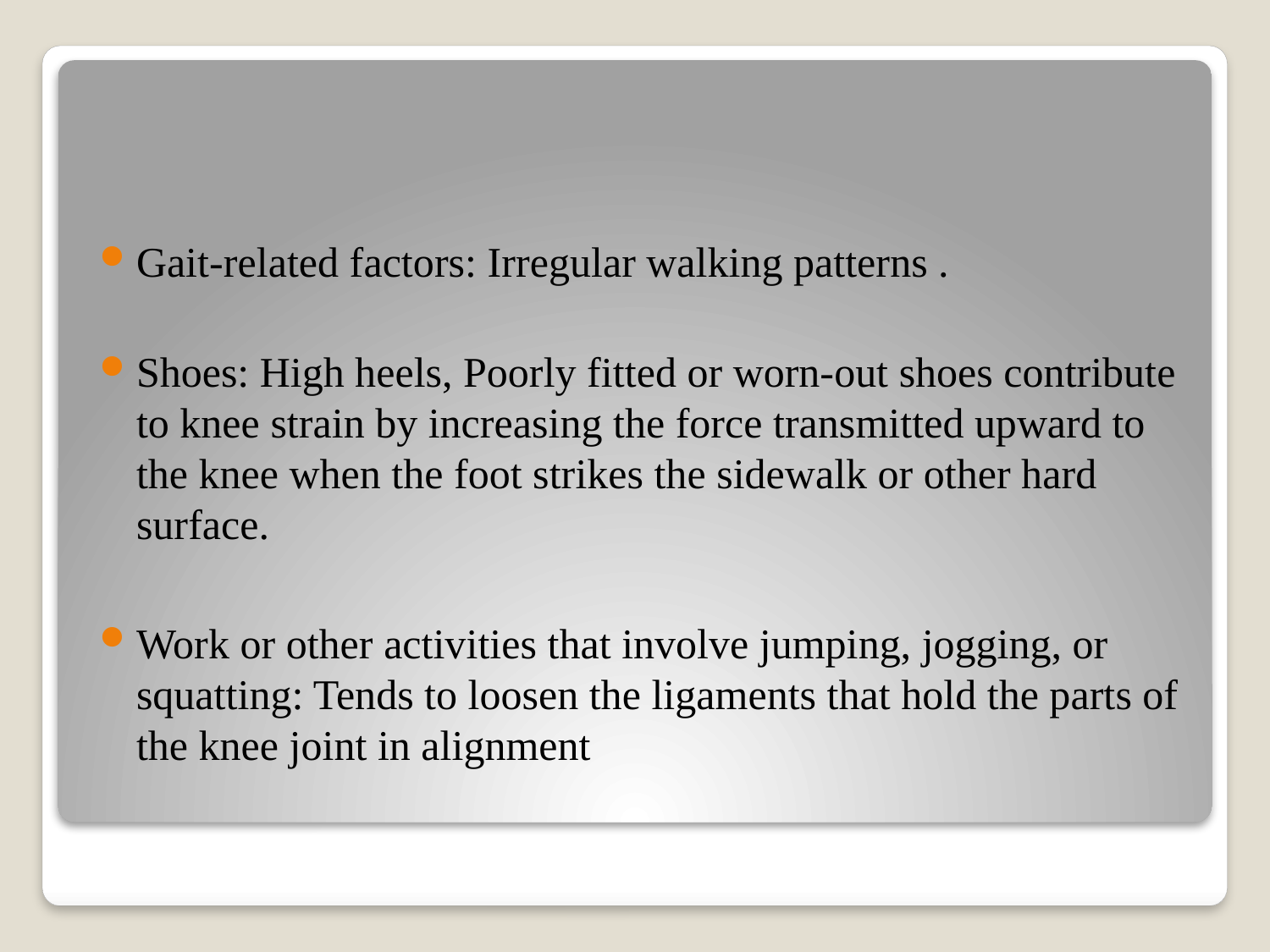

#
Gait-related factors: Irregular walking patterns .

Shoes: High heels, Poorly fitted or worn-out shoes contribute to knee strain by increasing the force transmitted upward to the knee when the foot strikes the sidewalk or other hard surface.

Work or other activities that involve jumping, jogging, or squatting: Tends to loosen the ligaments that hold the parts of the knee joint in alignment